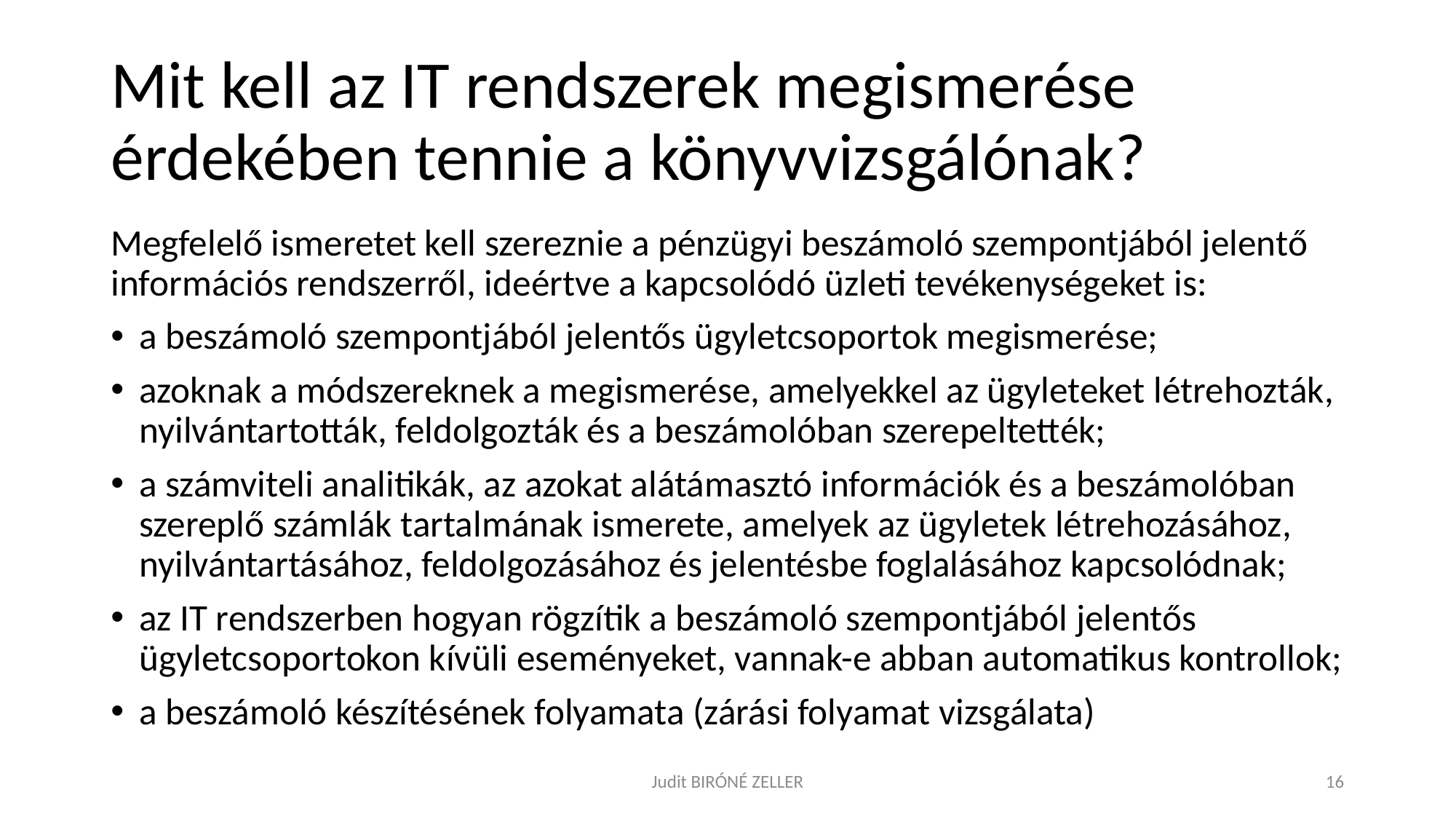

# Mit kell az IT rendszerek megismerése érdekében tennie a könyvvizsgálónak?
Megfelelő ismeretet kell szereznie a pénzügyi beszámoló szempontjából jelentő információs rendszerről, ideértve a kapcsolódó üzleti tevékenységeket is:
a beszámoló szempontjából jelentős ügyletcsoportok megismerése;
azoknak a módszereknek a megismerése, amelyekkel az ügyleteket létrehozták, nyilvántartották, feldolgozták és a beszámolóban szerepeltették;
a számviteli analitikák, az azokat alátámasztó információk és a beszámolóban  szereplő számlák tartalmának ismerete, amelyek az ügyletek létrehozásához, nyilvántartásához, feldolgozásához és jelentésbe foglalásához kapcsolódnak;
az IT rendszerben hogyan rögzítik a beszámoló szempontjából jelentős ügyletcsoportokon kívüli eseményeket, vannak-e abban automatikus kontrollok;
a beszámoló készítésének folyamata (zárási folyamat vizsgálata)
Judit BIRÓNÉ ZELLER
16